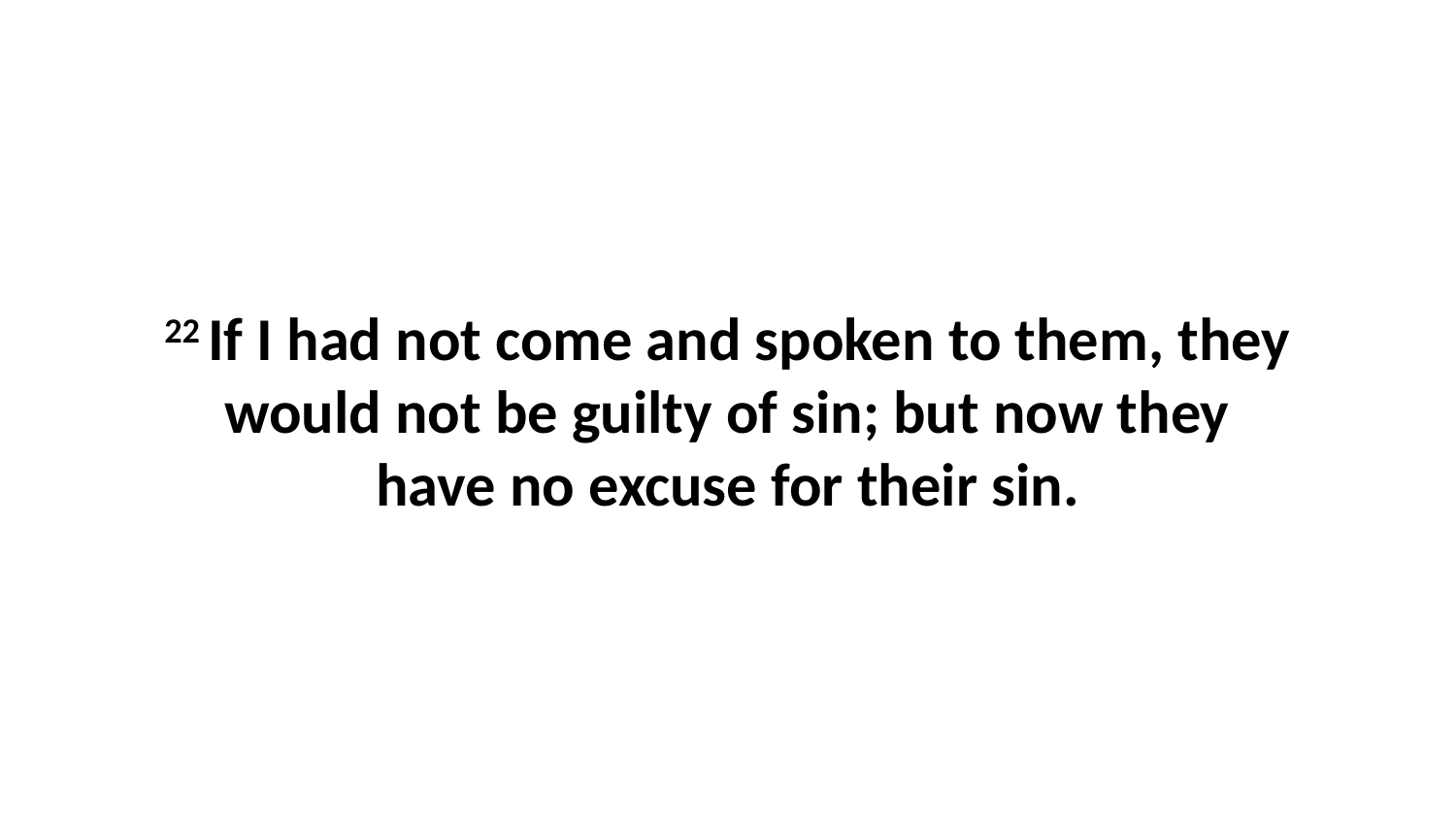

22 If I had not come and spoken to them, they would not be guilty of sin; but now they have no excuse for their sin.